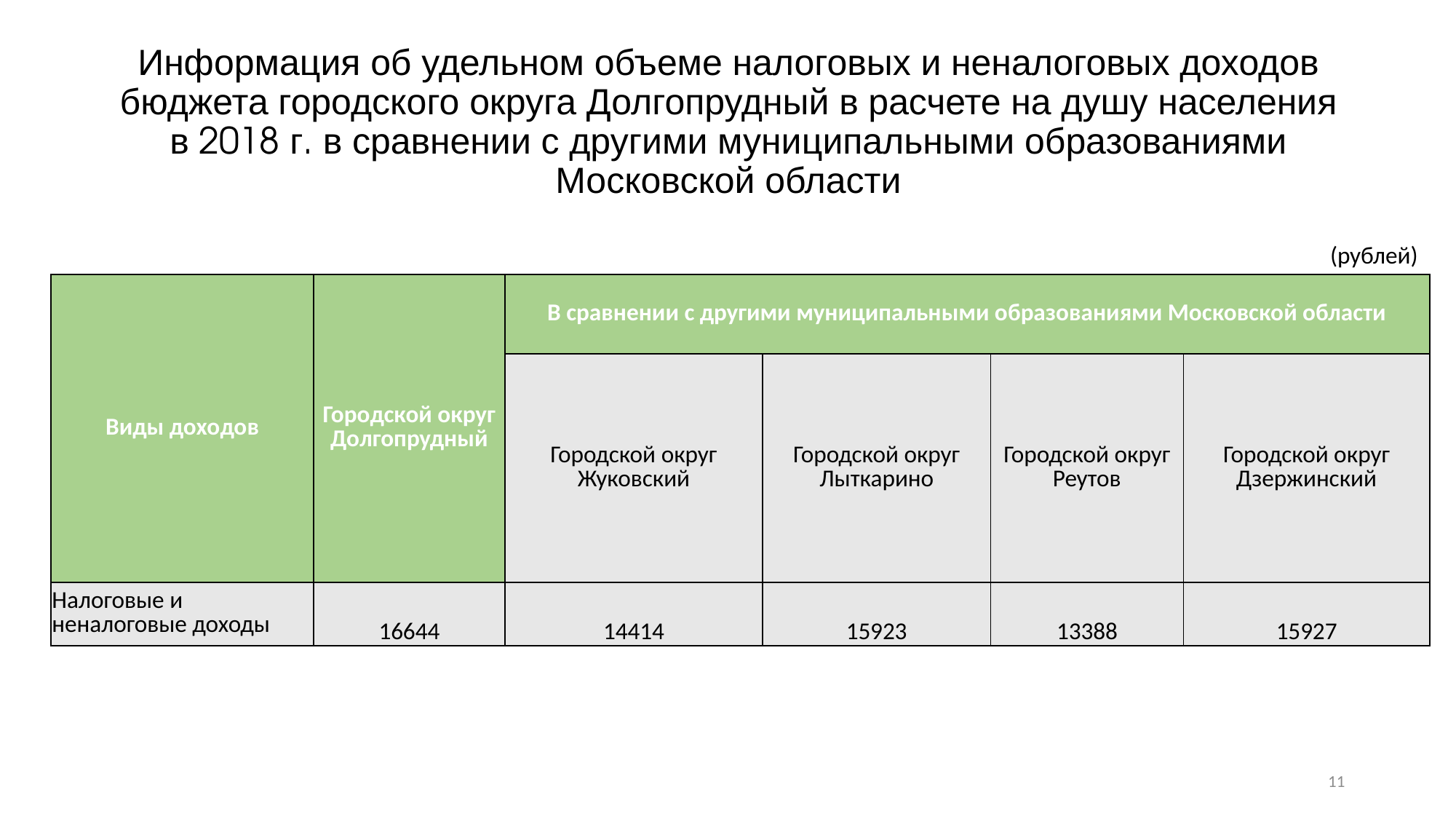

# Информация об удельном объеме налоговых и неналоговых доходов бюджета городского округа Долгопрудный в расчете на душу населения в 2018 г. в сравнении с другими муниципальными образованиями Московской области
(рублей)
| Виды доходов | Городской округ Долгопрудный | В сравнении с другими муниципальными образованиями Московской области |  |  |  |
| --- | --- | --- | --- | --- | --- |
|  |  | Городской округ Жуковский | Городской округ Лыткарино | Городской округ Реутов | Городской округ Дзержинский |
| Налоговые и неналоговые доходы | 16644 | 14414 | 15923 | 13388 | 15927 |
11